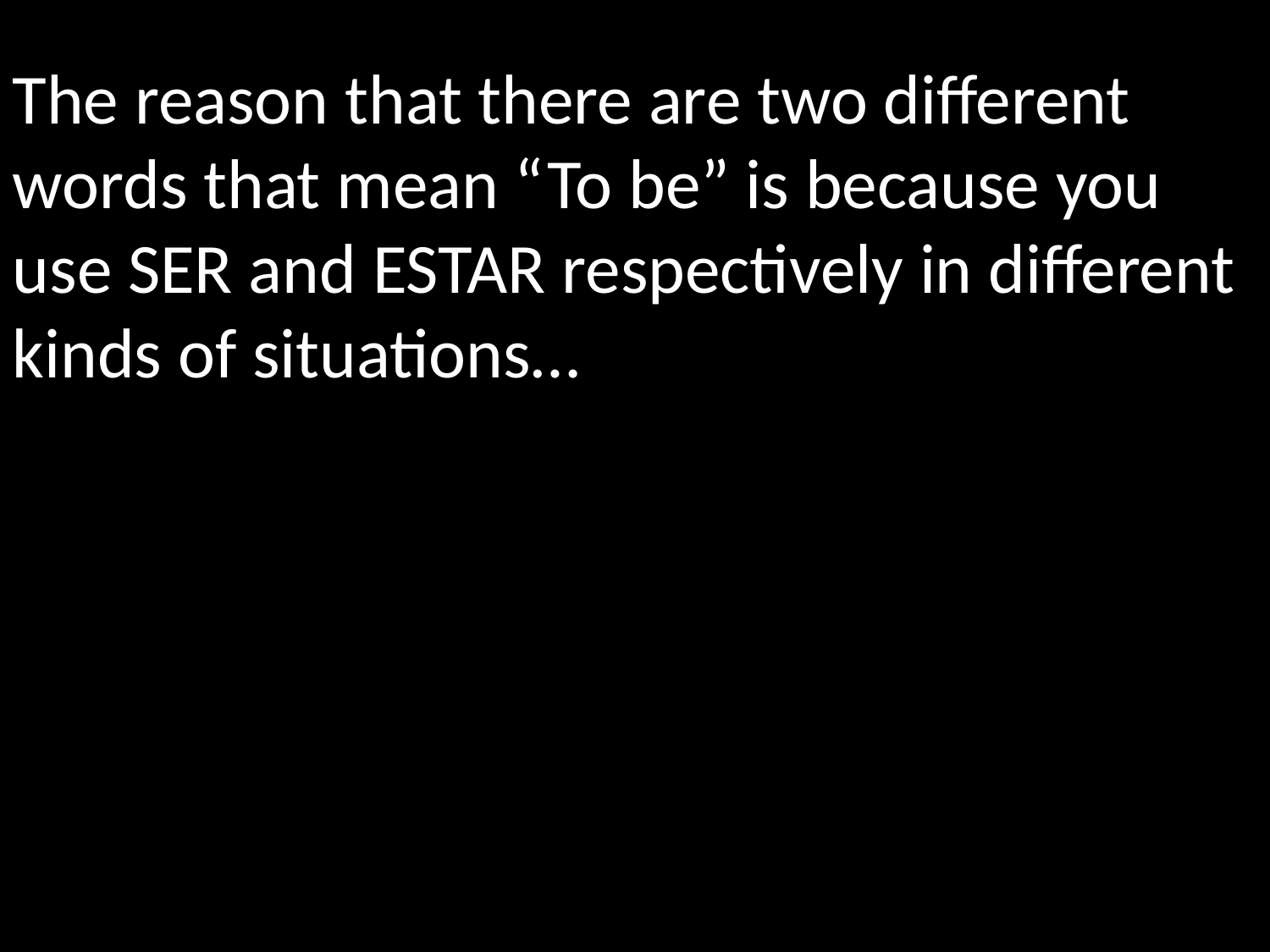

The reason that there are two different words that mean “To be” is because you use SER and ESTAR respectively in different kinds of situations…